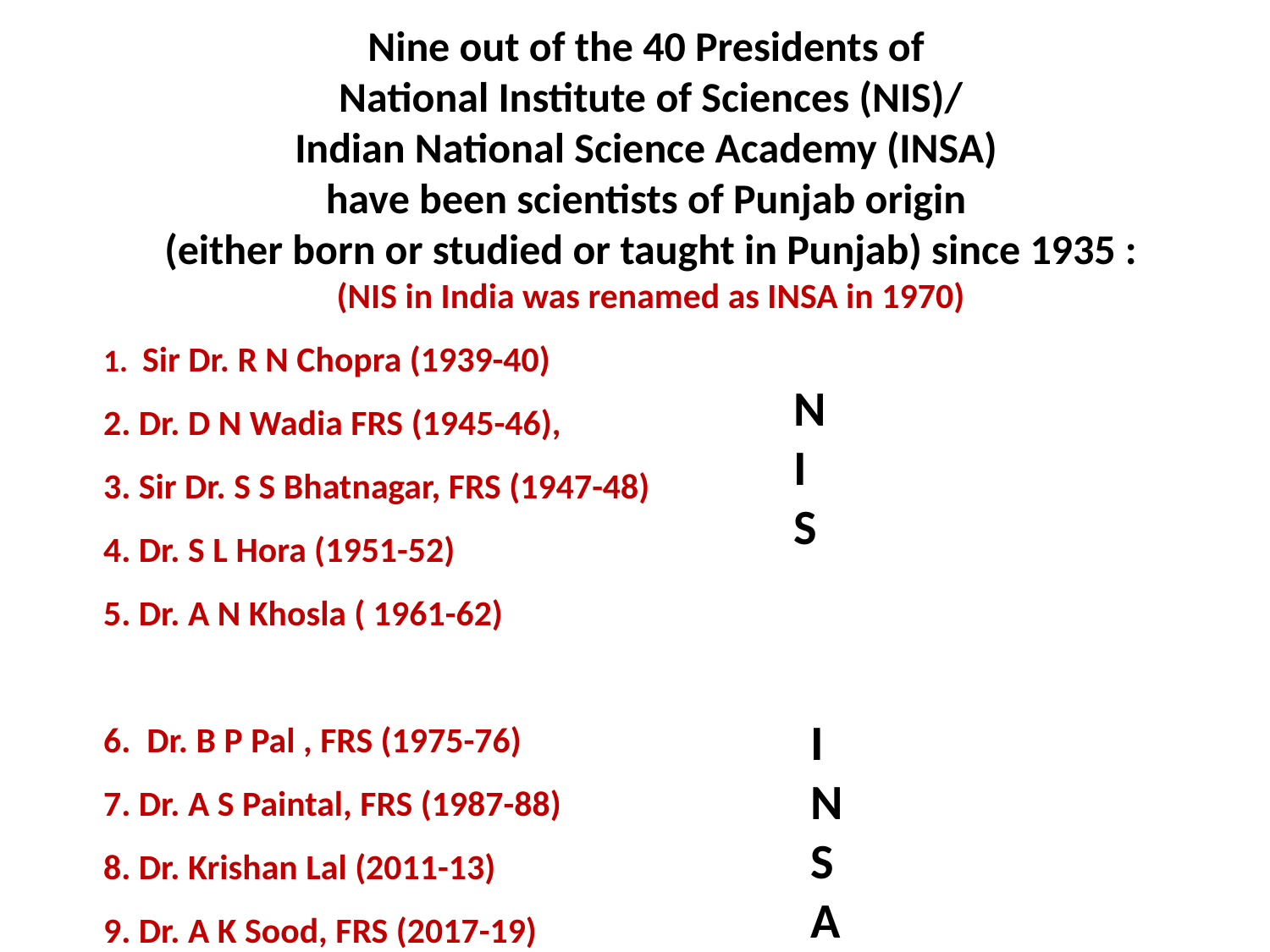

Nine out of the 40 Presidents of
National Institute of Sciences (NIS)/
Indian National Science Academy (INSA)
have been scientists of Punjab origin
(either born or studied or taught in Punjab) since 1935 :
(NIS in India was renamed as INSA in 1970)
1.  Sir Dr. R N Chopra (1939-40)
2. Dr. D N Wadia FRS (1945-46),
3. Sir Dr. S S Bhatnagar, FRS (1947-48)
4. Dr. S L Hora (1951-52)
5. Dr. A N Khosla ( 1961-62)

6.  Dr. B P Pal , FRS (1975-76)
7. Dr. A S Paintal, FRS (1987-88)
8. Dr. Krishan Lal (2011-13)
9. Dr. A K Sood, FRS (2017-19)

NIS
INS
A
11